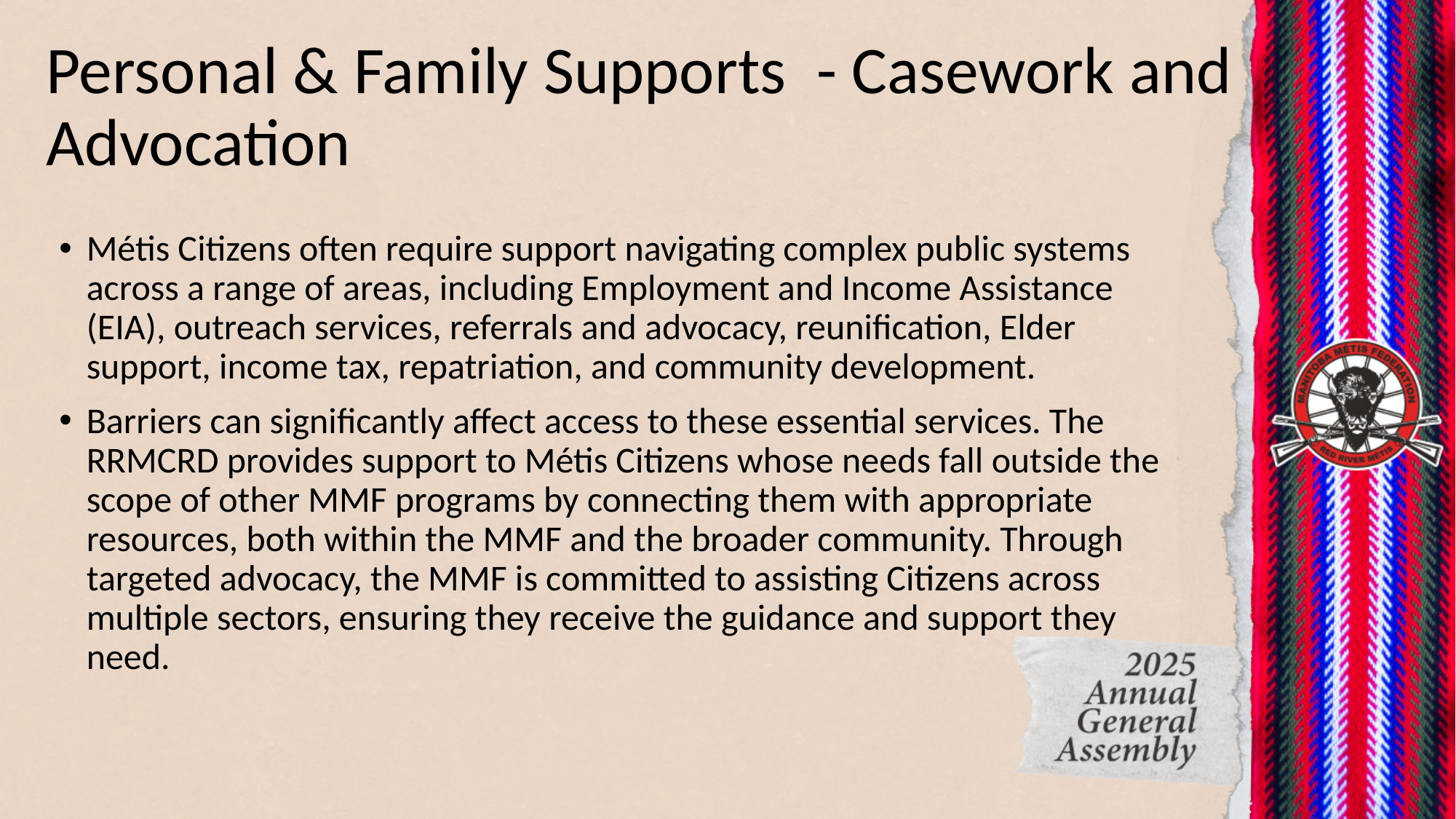

# Personal & Family Supports  - Casework and Advocation
Métis Citizens often require support navigating complex public systems across a range of areas, including Employment and Income Assistance (EIA), outreach services, referrals and advocacy, reunification, Elder support, income tax, repatriation, and community development.
Barriers can significantly affect access to these essential services. The RRMCRD provides support to Métis Citizens whose needs fall outside the scope of other MMF programs by connecting them with appropriate resources, both within the MMF and the broader community. Through targeted advocacy, the MMF is committed to assisting Citizens across multiple sectors, ensuring they receive the guidance and support they need.